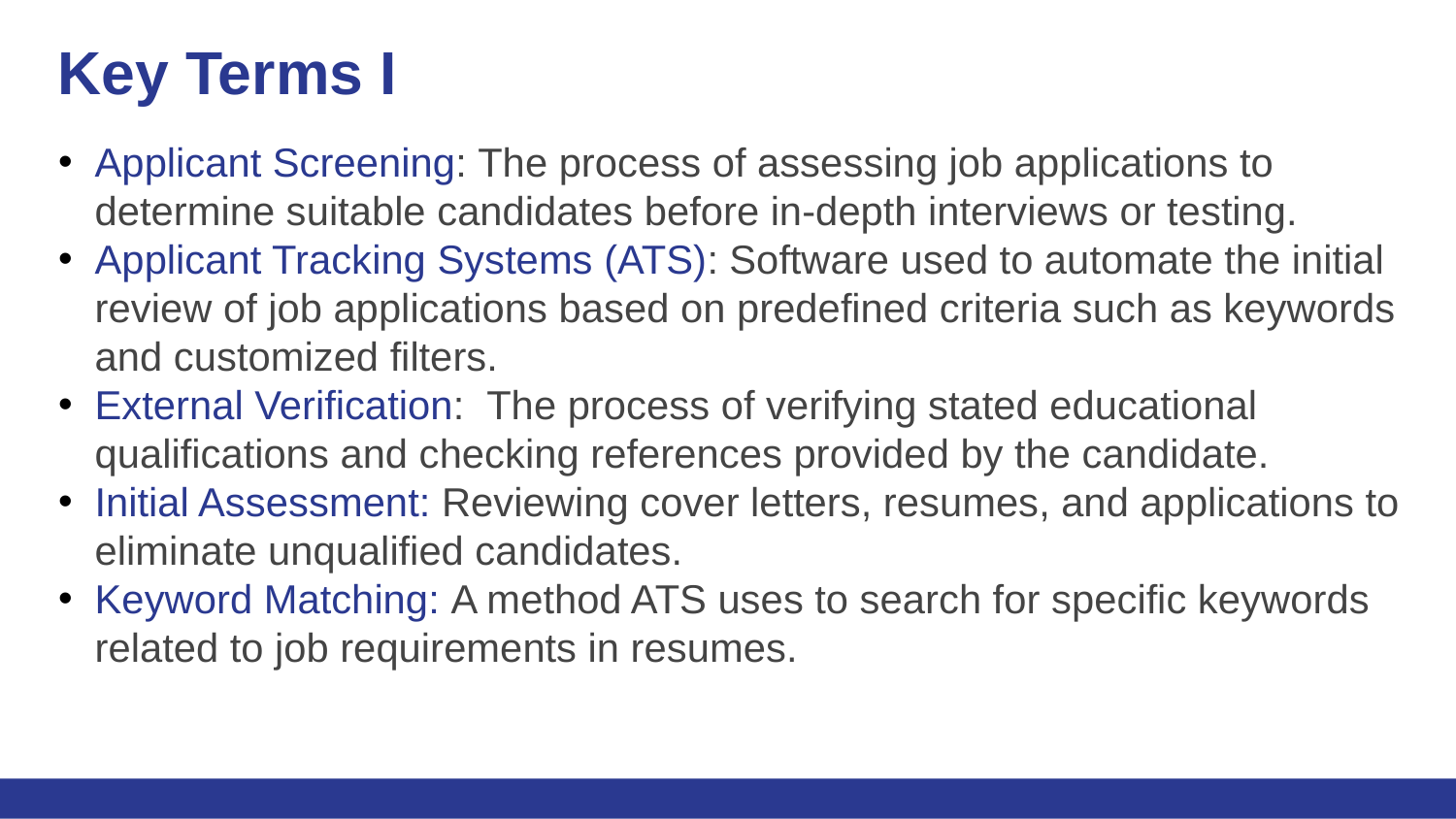

# Key Terms I
Applicant Screening​: The process of assessing job applications to determine suitable candidates before in-depth interviews or testing.​
Applicant Tracking Systems (ATS)​: Software used to automate the initial review of job applications based on predefined criteria such as keywords and customized filters.​
External Verification​:  The process of verifying stated educational qualifications and checking references provided by the candidate.​
Initial Assessment​: Reviewing cover letters, resumes, and applications to eliminate unqualified candidates.​
Keyword Matching​: A method ATS uses to search for specific keywords related to job requirements in resumes.​